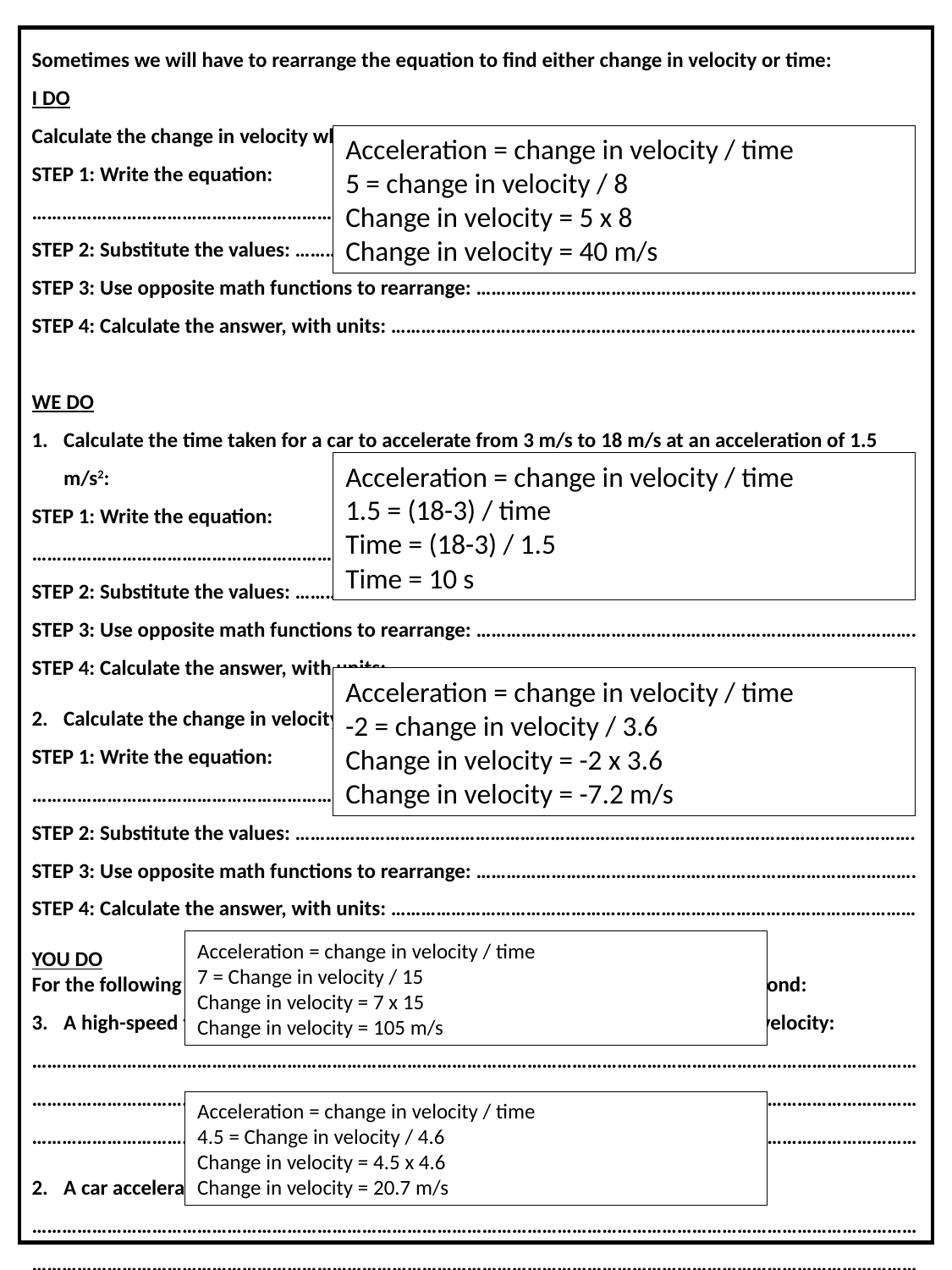

Sometimes we will have to rearrange the equation to find either change in velocity or time:
I DO
Calculate the change in velocity when a car accelerates at 5 m/s2 for 8 seconds:
STEP 1: Write the equation: ………………………………………………………………………………………………………………..
STEP 2: Substitute the values: …………………………………………………………………………………………………………….
STEP 3: Use opposite math functions to rearrange: …………………………………………………………………………….
STEP 4: Calculate the answer, with units: ……………………………………………………………………………………………

WE DO
Calculate the time taken for a car to accelerate from 3 m/s to 18 m/s at an acceleration of 1.5 m/s2:
STEP 1: Write the equation: ………………………………………………………………………………………………………………..
STEP 2: Substitute the values: …………………………………………………………………………………………………………….
STEP 3: Use opposite math functions to rearrange: …………………………………………………………………………….
STEP 4: Calculate the answer, with units: ……………………………………………………………………………………………
Calculate the change in velocity when a cyclist accelerates at -2 m/s2 for 3.6 s:
STEP 1: Write the equation: ………………………………………………………………………………………………………………..
STEP 2: Substitute the values: …………………………………………………………………………………………………………….
STEP 3: Use opposite math functions to rearrange: …………………………………………………………………………….
STEP 4: Calculate the answer, with units: ……………………………………………………………………………………………

YOU DO
For the following questions, you are calculating change in velocity, in metres per second:
A high-speed train accelerates at 7 m/s2 for 15 seconds. Calculate the change in velocity:
………………………………………………………………………………………………………………………………………………………………………………………………………………………………………………………………………………………………………………………………………………………………………………………………………………………………………………………………………………………
A car accelerates at 4.5 m/s2 for 4.6 seconds. Calculate the change in velocity:
………………………………………………………………………………………………………………………………………………………………………………………………………………………………………………………………………………………………………………………………………………………………………………………………………………………………………………………………………………………

Acceleration = change in velocity / time
5 = change in velocity / 8
Change in velocity = 5 x 8
Change in velocity = 40 m/s
Acceleration = change in velocity / time
1.5 = (18-3) / time
Time = (18-3) / 1.5
Time = 10 s
Acceleration = change in velocity / time
-2 = change in velocity / 3.6
Change in velocity = -2 x 3.6
Change in velocity = -7.2 m/s
Acceleration = change in velocity / time
7 = Change in velocity / 15
Change in velocity = 7 x 15
Change in velocity = 105 m/s
Acceleration = change in velocity / time
4.5 = Change in velocity / 4.6
Change in velocity = 4.5 x 4.6
Change in velocity = 20.7 m/s